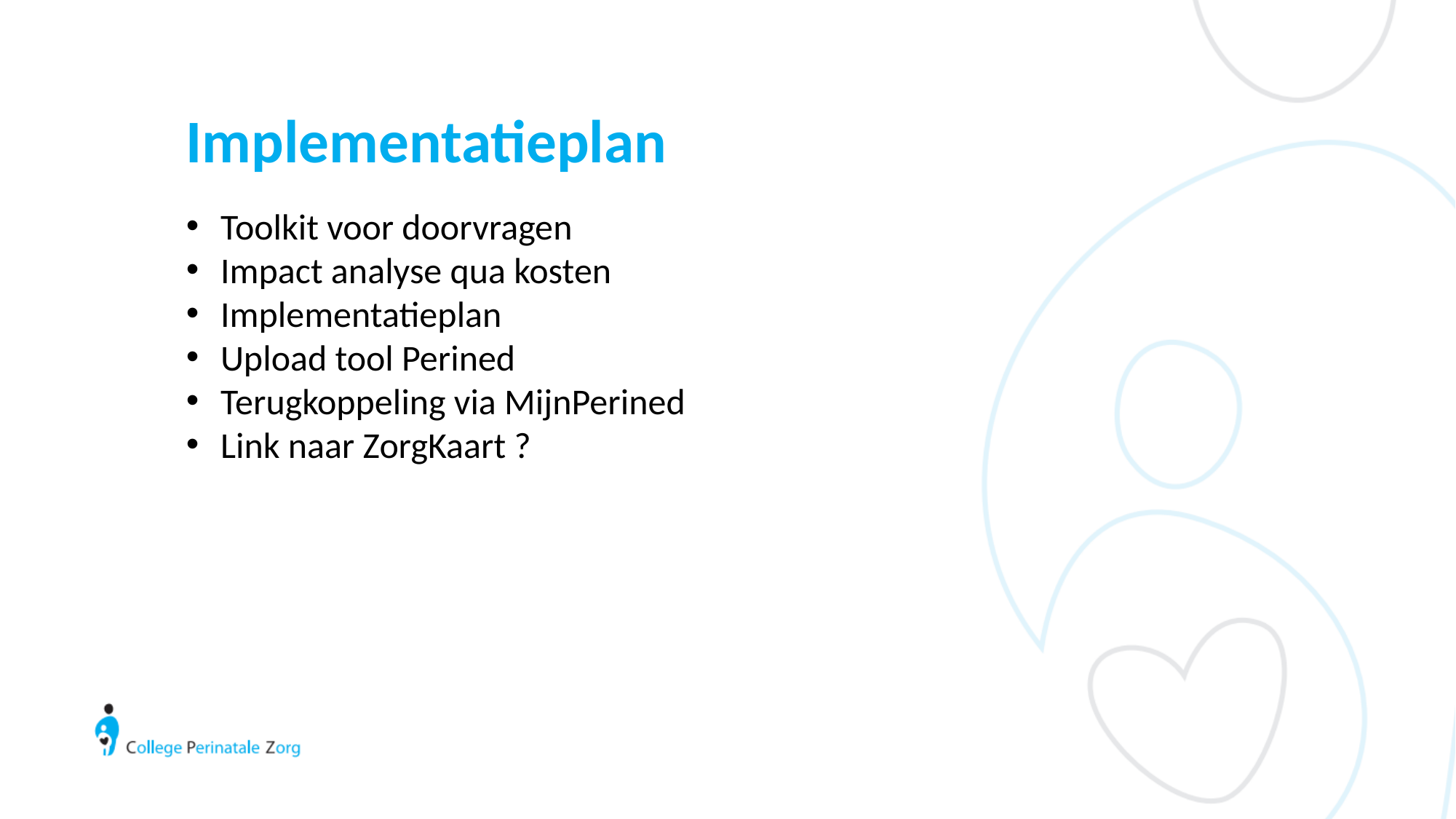

# Implementatieplan
Toolkit voor doorvragen
Impact analyse qua kosten
Implementatieplan
Upload tool Perined
Terugkoppeling via MijnPerined
Link naar ZorgKaart ?